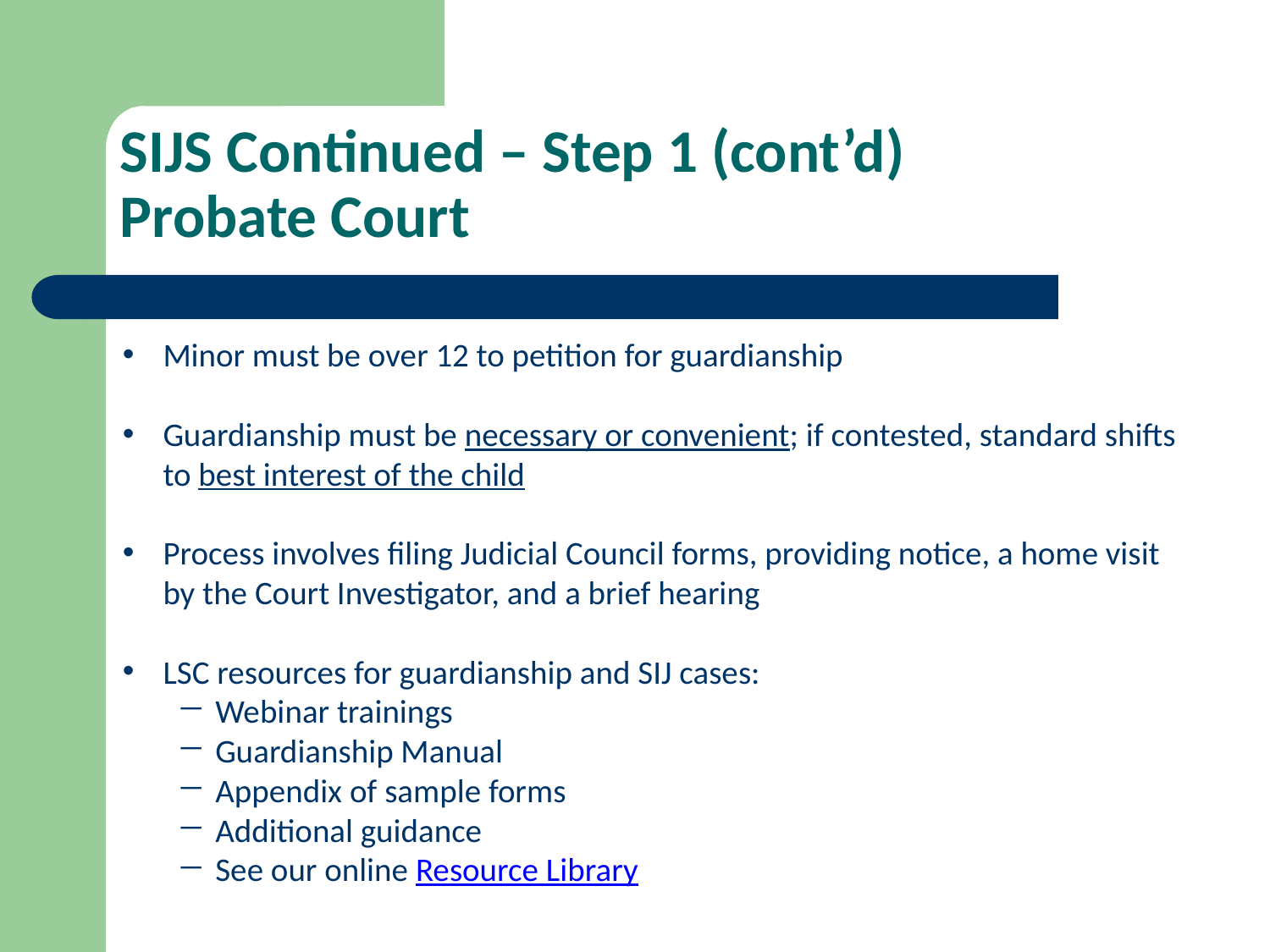

SIJS Continued – Step 1 (cont’d)
Probate Court
Minor must be over 12 to petition for guardianship

Guardianship must be necessary or convenient; if contested, standard shifts to best interest of the child

Process involves filing Judicial Council forms, providing notice, a home visit by the Court Investigator, and a brief hearing

LSC resources for guardianship and SIJ cases:
Webinar trainings
Guardianship Manual
Appendix of sample forms
Additional guidance
See our online Resource Library